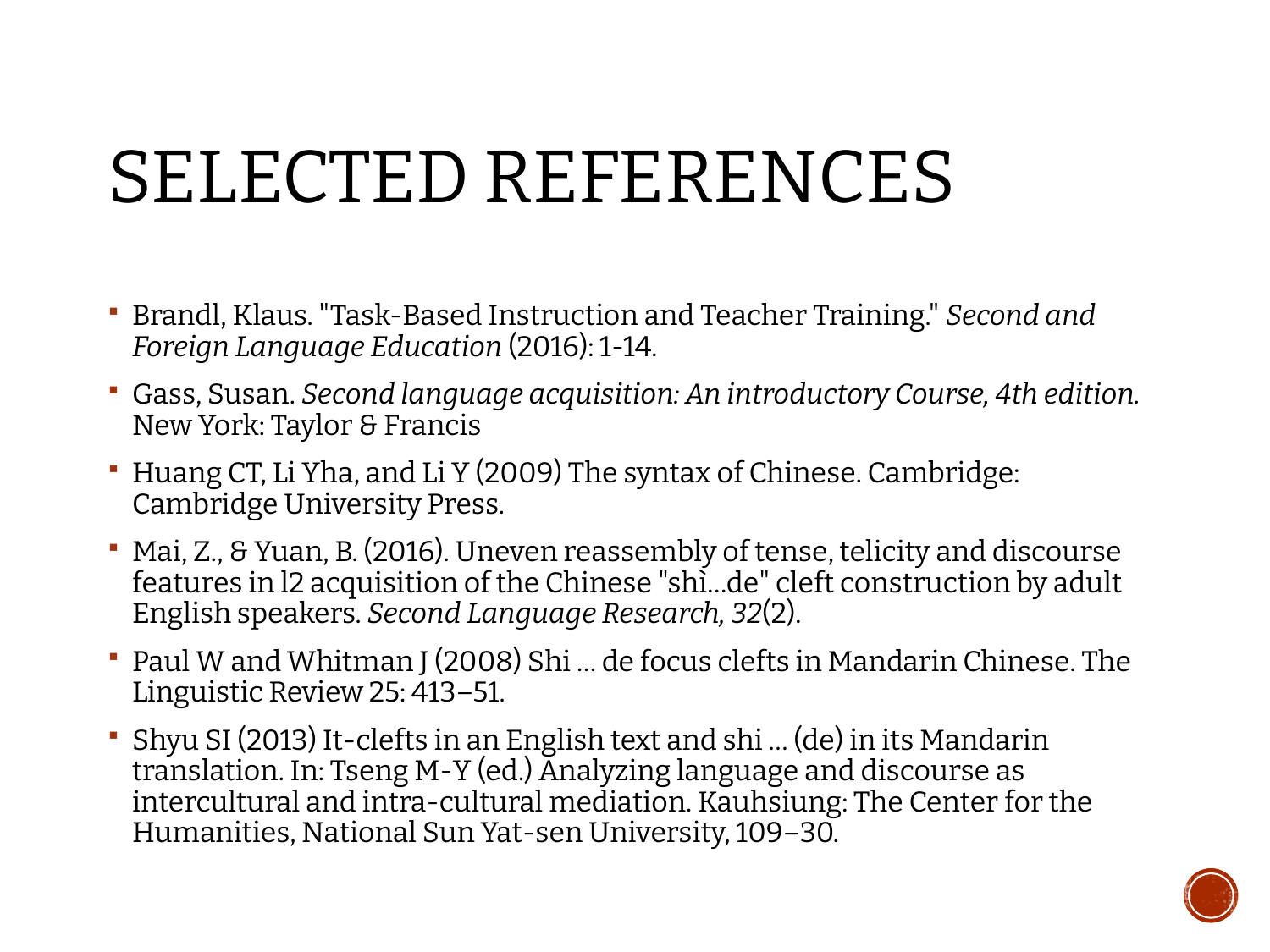

# Selected References
Brandl, Klaus. "Task-Based Instruction and Teacher Training." Second and Foreign Language Education (2016): 1-14.
Gass, Susan. Second language acquisition: An introductory Course, 4th edition. New York: Taylor & Francis
Huang CT, Li Yha, and Li Y (2009) The syntax of Chinese. Cambridge: Cambridge University Press.
Mai, Z., & Yuan, B. (2016). Uneven reassembly of tense, telicity and discourse features in l2 acquisition of the Chinese "shì…de" cleft construction by adult English speakers. Second Language Research, 32(2).
Paul W and Whitman J (2008) Shi … de focus clefts in Mandarin Chinese. The Linguistic Review 25: 413–51.
Shyu SI (2013) It-clefts in an English text and shi … (de) in its Mandarin translation. In: Tseng M-Y (ed.) Analyzing language and discourse as intercultural and intra-cultural mediation. Kauhsiung: The Center for the Humanities, National Sun Yat-sen University, 109–30.